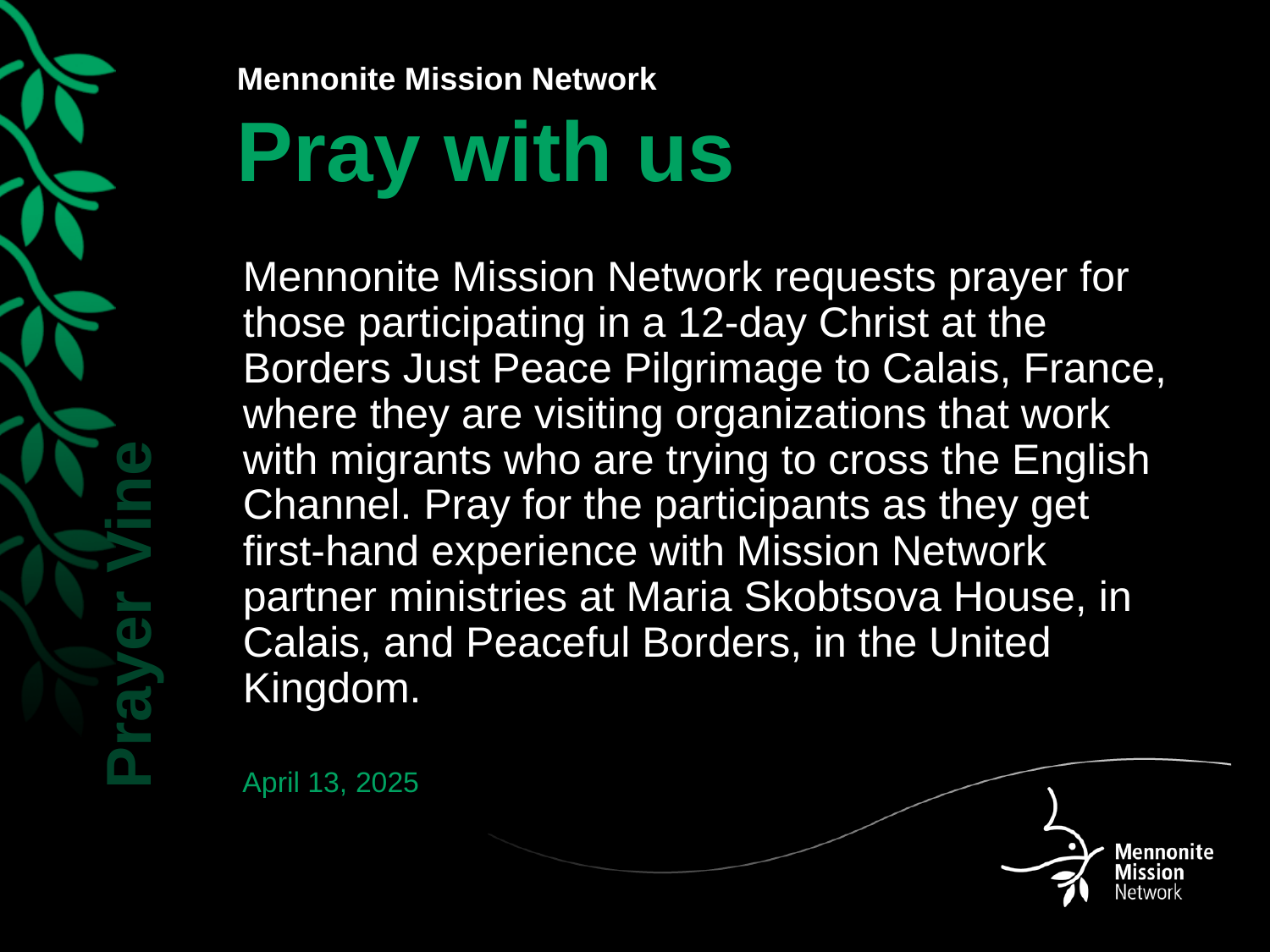

Mennonite Mission Network requests prayer for those participating in a 12-day Christ at the Borders Just Peace Pilgrimage to Calais, France, where they are visiting organizations that work with migrants who are trying to cross the English Channel. Pray for the participants as they get first-hand experience with Mission Network partner ministries at Maria Skobtsova House, in Calais, and Peaceful Borders, in the United Kingdom.
April 13, 2025